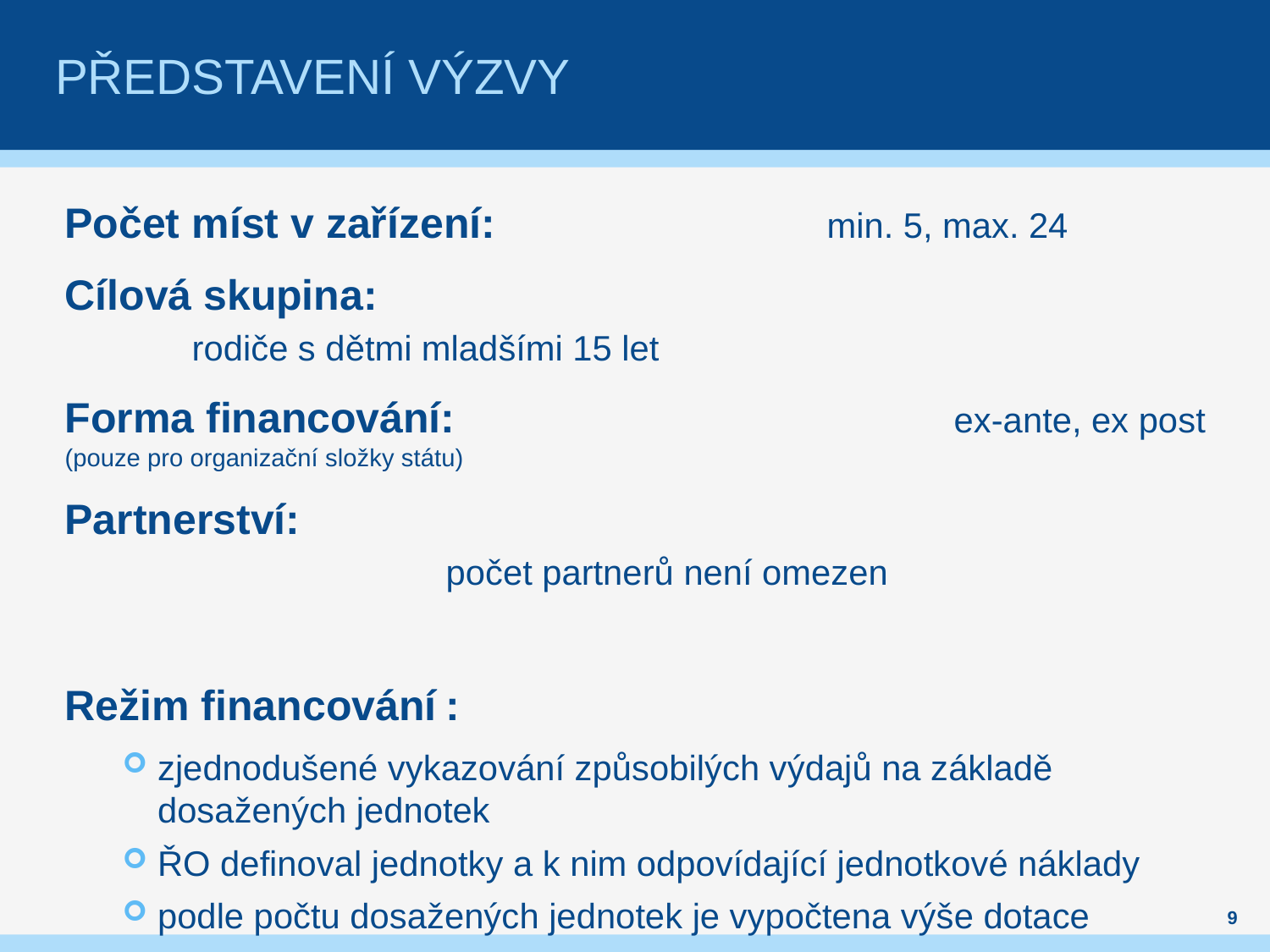

# Představení výzVY
Počet míst v zařízení: 			min. 5, max. 24
Cílová skupina:								rodiče s dětmi mladšími 15 let
Forma financování: 				ex-ante, ex post (pouze pro organizační složky státu)
Partnerství: 											počet partnerů není omezen

Režim financování	:
zjednodušené vykazování způsobilých výdajů na základě dosažených jednotek
ŘO definoval jednotky a k nim odpovídající jednotkové náklady
podle počtu dosažených jednotek je vypočtena výše dotace

9